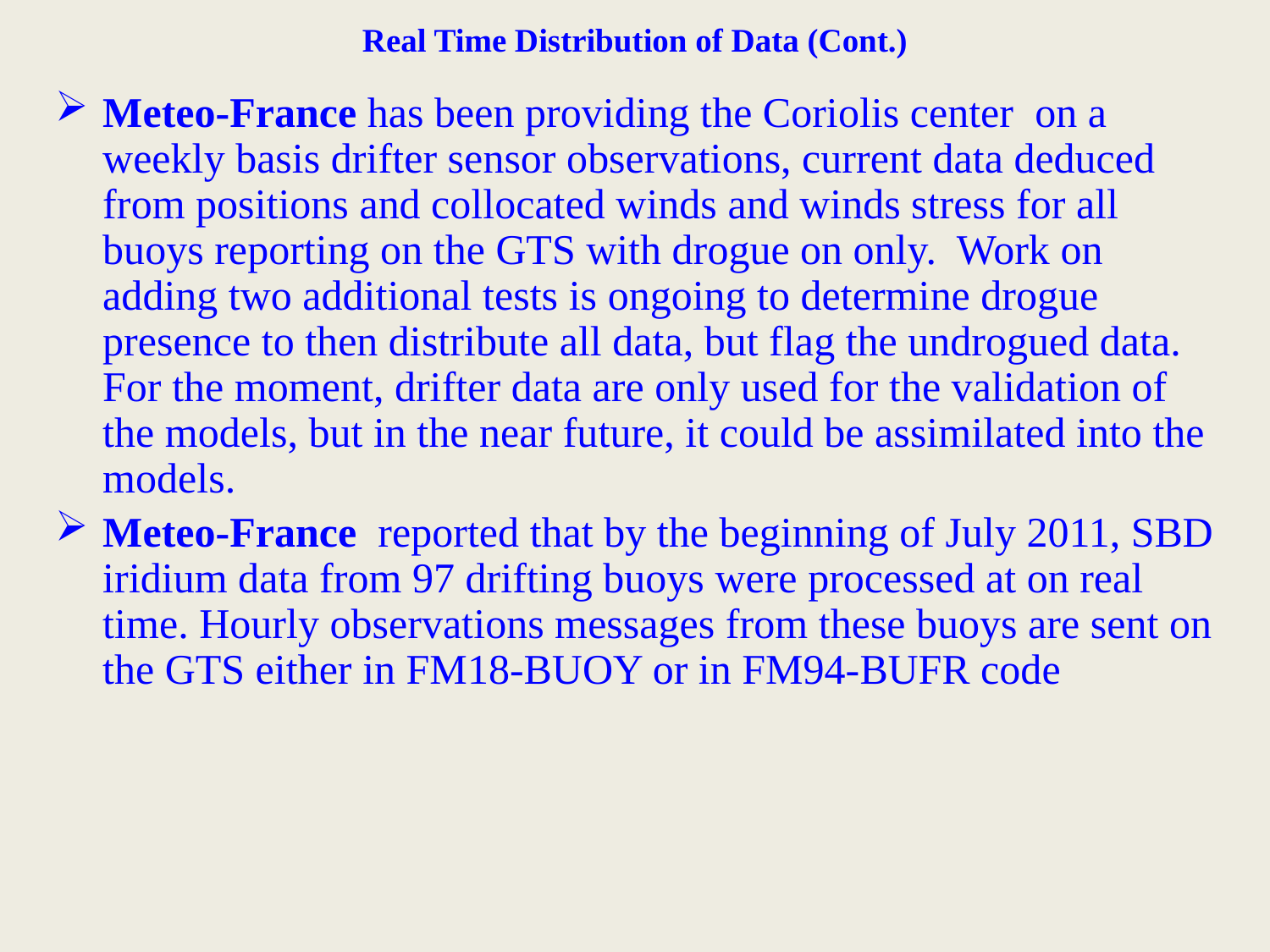

# Real Time Distribution of Data (Cont.)
Meteo-France has been providing the Coriolis center  on a weekly basis drifter sensor observations, current data deduced  from positions and collocated winds and winds stress for all buoys reporting on the GTS with drogue on only.  Work on adding two additional tests is ongoing to determine drogue presence to then distribute all data, but flag the undrogued data. For the moment, drifter data are only used for the validation of the models, but in the near future, it could be assimilated into the models.
Meteo-France  reported that by the beginning of July 2011, SBD iridium data from 97 drifting buoys were processed at on real time. Hourly observations messages from these buoys are sent on the GTS either in FM18-BUOY or in FM94-BUFR code